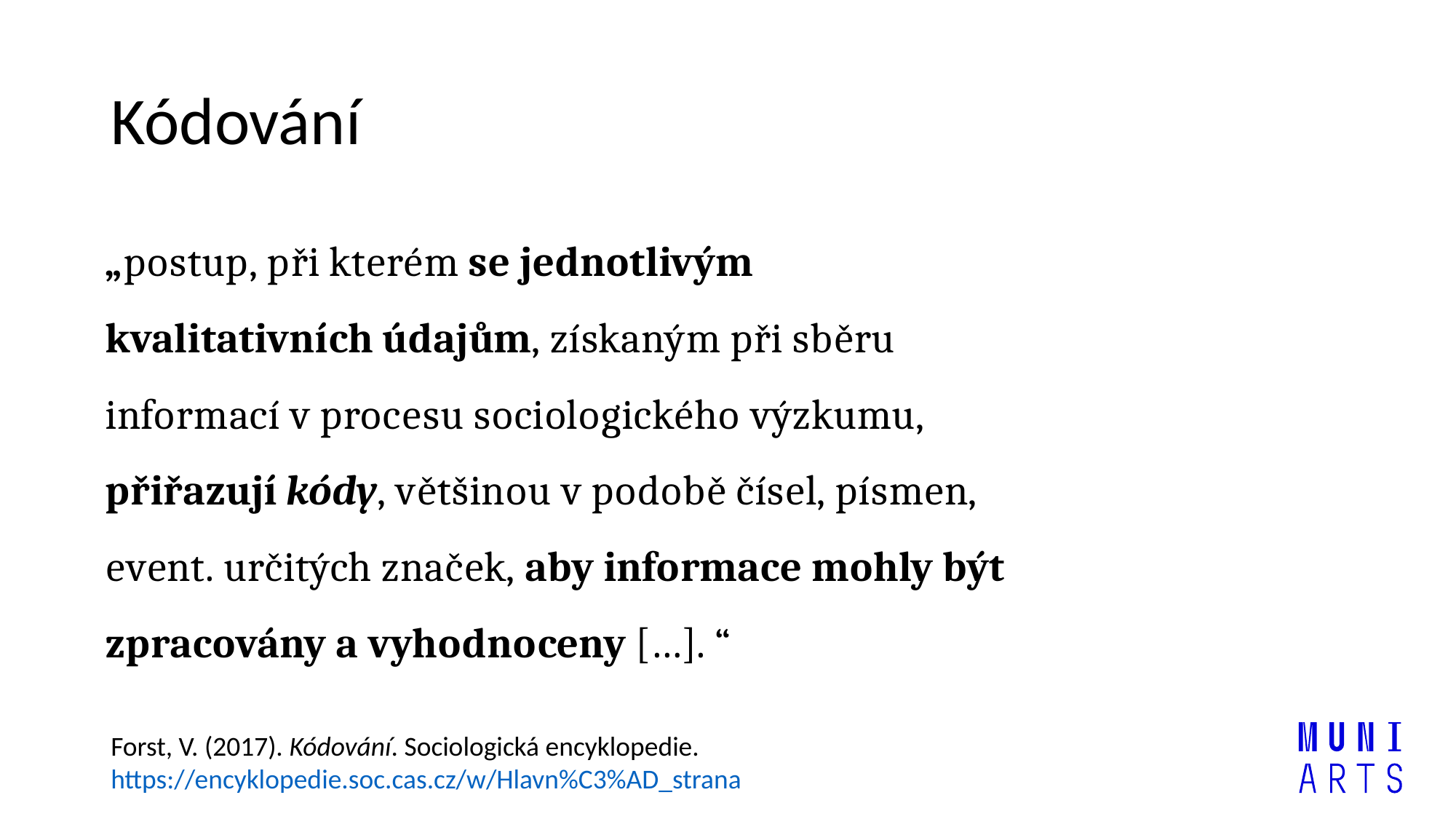

# Kódování
„postup, při kterém se jednotlivým kvalitativních údajům, získaným při sběru informací v procesu sociologického výzkumu, přiřazují kódy, většinou v podobě čísel, písmen, event. určitých značek, aby informace mohly být zpracovány a vyhodnoceny […]. “
Forst, V. (2017). Kódování. Sociologická encyklopedie. https://encyklopedie.soc.cas.cz/w/Hlavn%C3%AD_strana